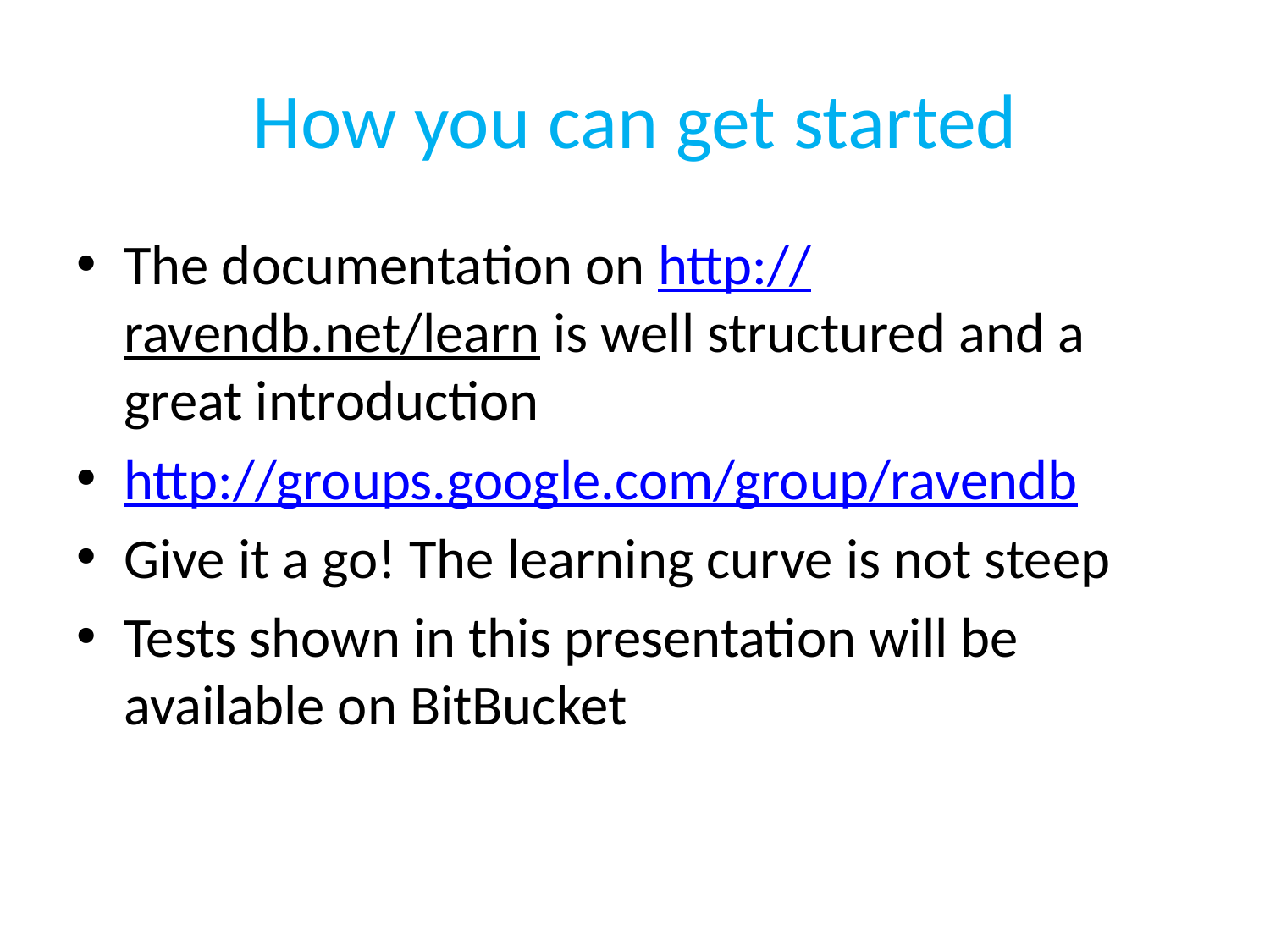

# How you can get started
The documentation on http://ravendb.net/learn is well structured and a great introduction
http://groups.google.com/group/ravendb
Give it a go! The learning curve is not steep
Tests shown in this presentation will be available on BitBucket